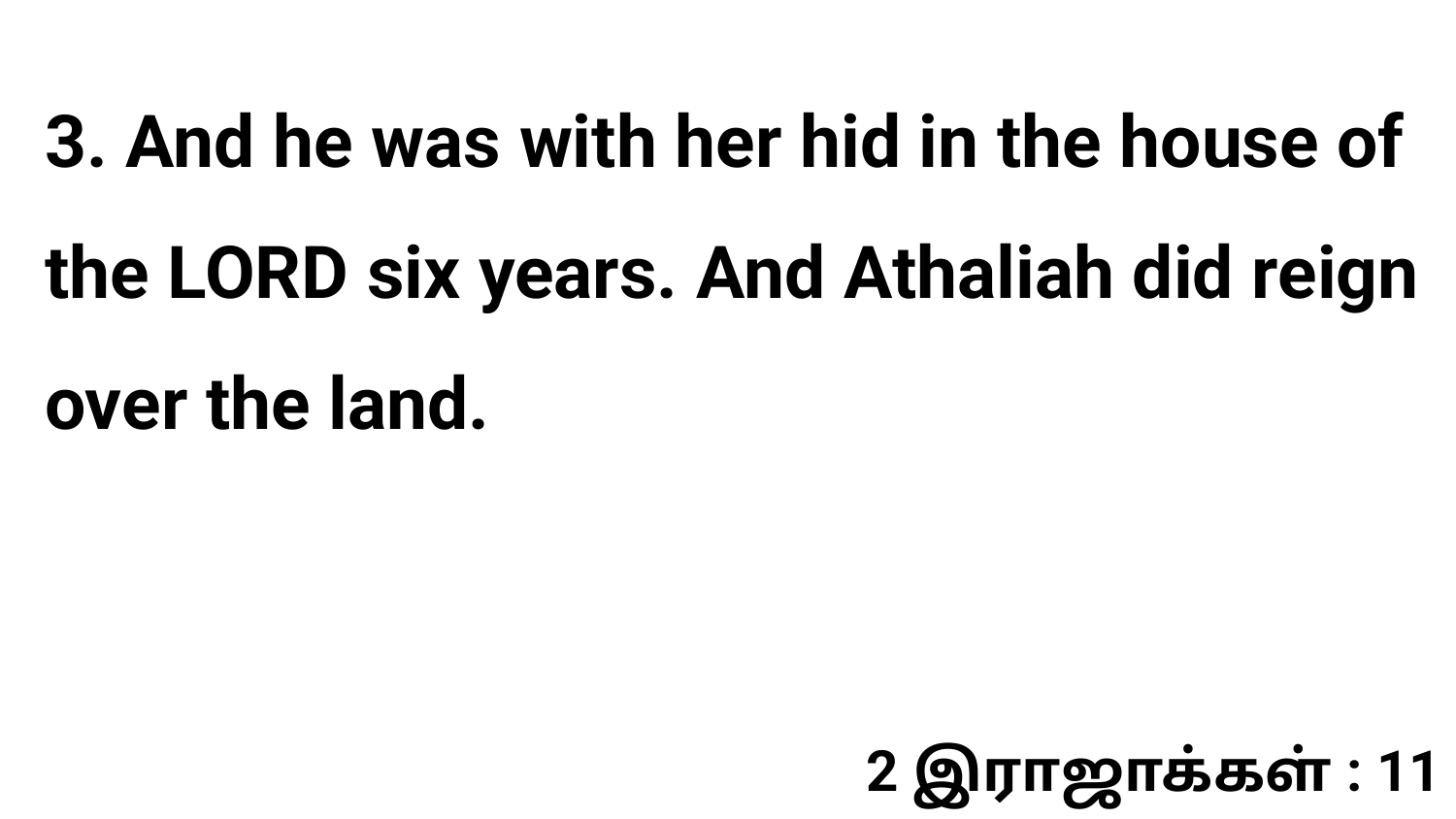

3. And he was with her hid in the house of the LORD six years. And Athaliah did reign over the land.
2 இராஜாக்கள் : 11